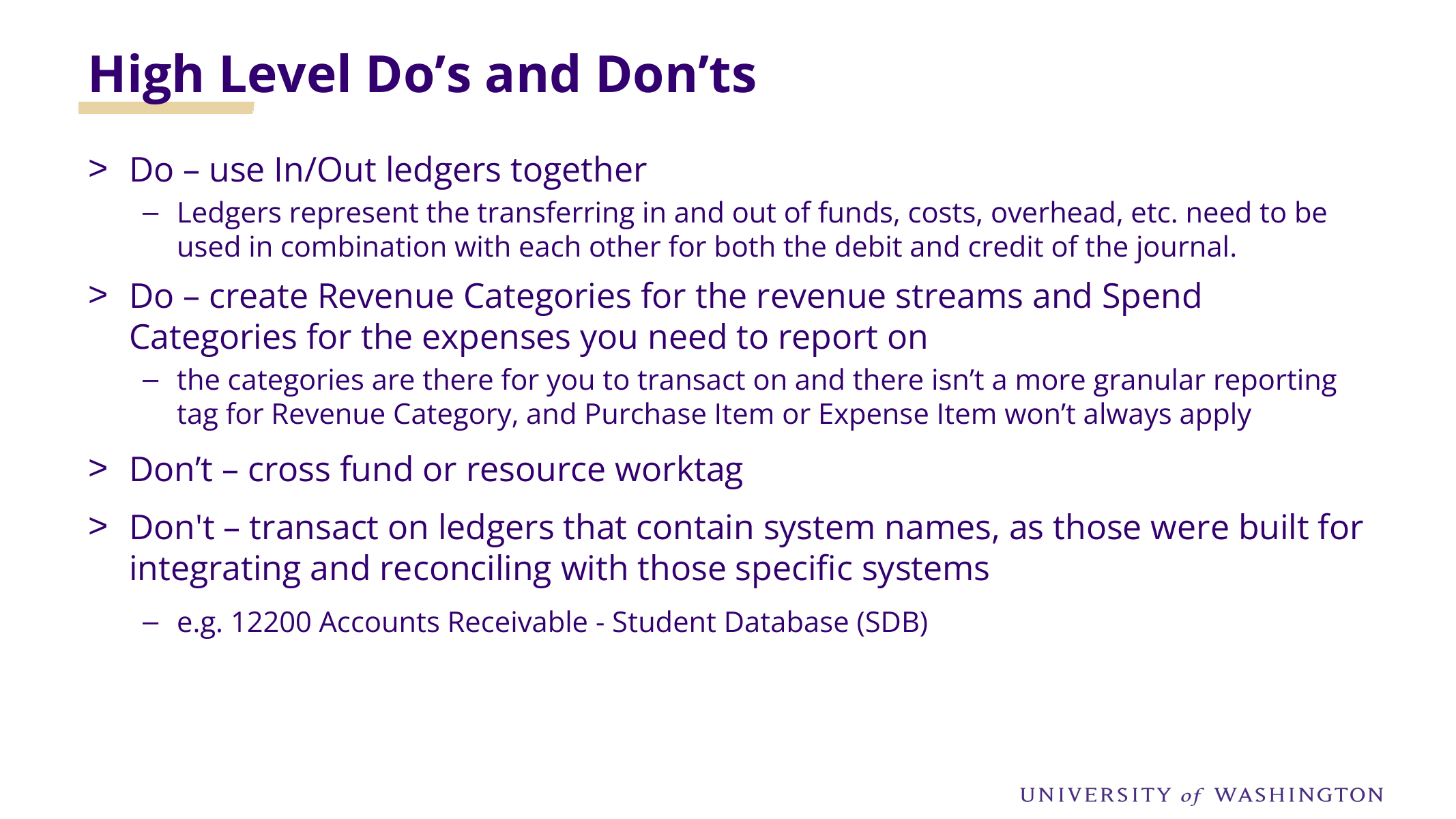

High Level Do’s and Don’ts
Do – use In/Out ledgers together
Ledgers represent the transferring in and out of funds, costs, overhead, etc. need to be used in combination with each other for both the debit and credit of the journal.
Do – create Revenue Categories for the revenue streams and Spend Categories for the expenses you need to report on
the categories are there for you to transact on and there isn’t a more granular reporting tag for Revenue Category, and Purchase Item or Expense Item won’t always apply
Don’t – cross fund or resource worktag
Don't – transact on ledgers that contain system names, as those were built for integrating and reconciling with those specific systems
e.g. 12200 Accounts Receivable - Student Database (SDB)